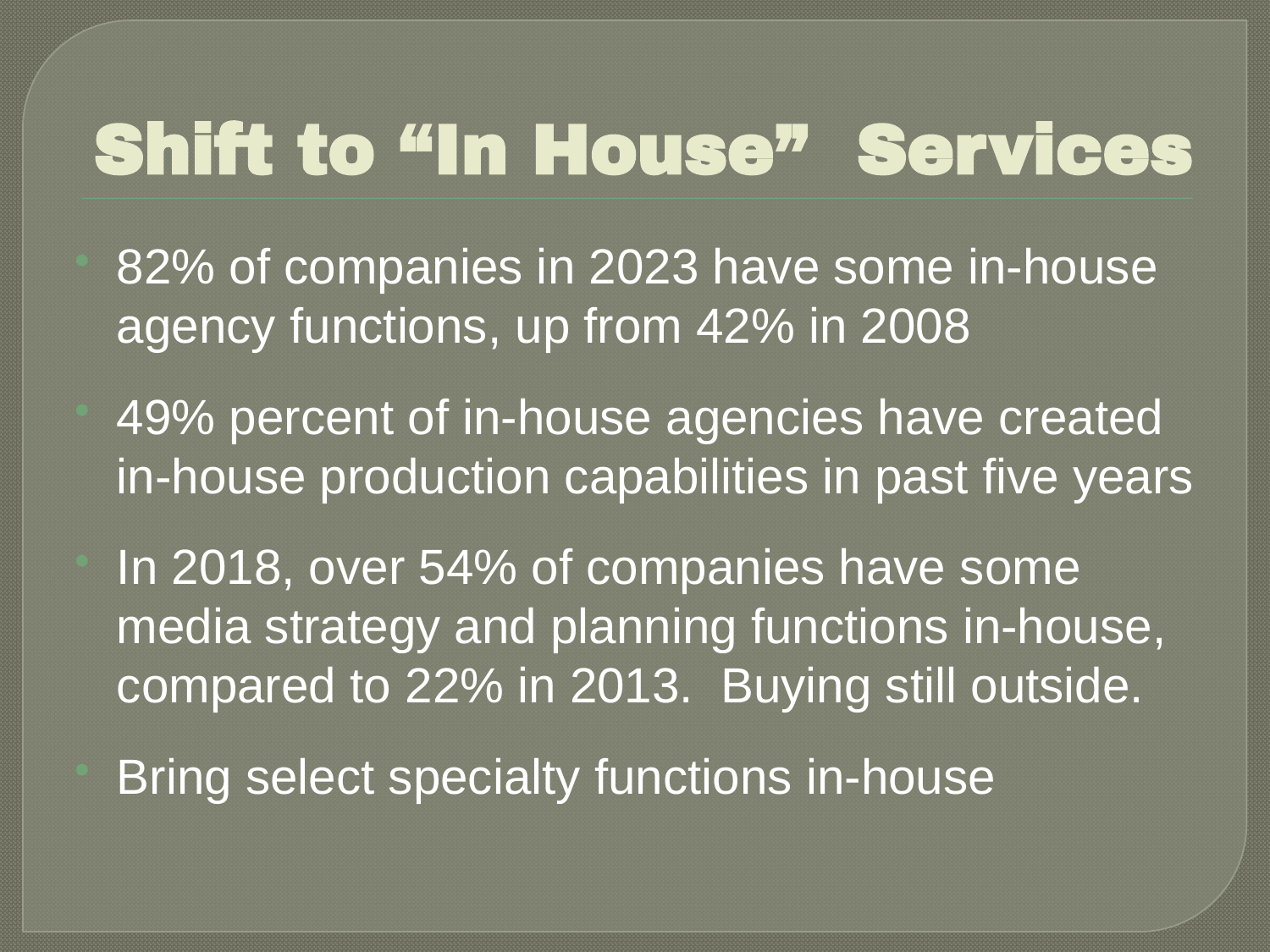

# Shift to “In House”  Services
82% of companies in 2023 have some in-house agency functions, up from 42% in 2008
49% percent of in-house agencies have created in-house production capabilities in past five years
In 2018, over 54% of companies have some media strategy and planning functions in-house, compared to 22% in 2013.  Buying still outside.
Bring select specialty functions in-house